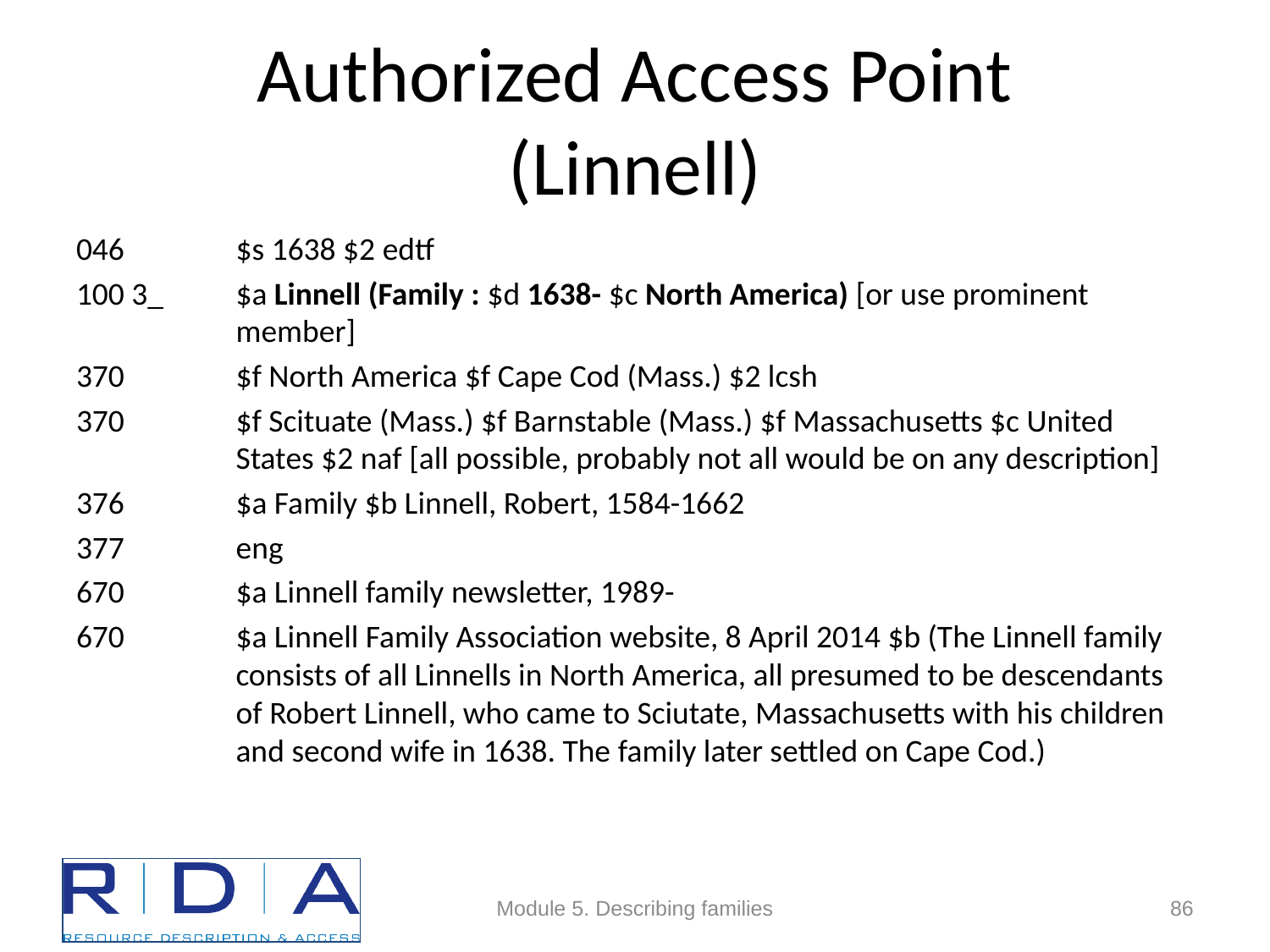

# Authorized Access Point (Linnell)
046	$s 1638 $2 edtf
100 3_ 	$a Linnell (Family : $d 1638- $c North America) [or use prominent member]
370        	$f North America $f Cape Cod (Mass.) $2 lcsh
370        	$f Scituate (Mass.) $f Barnstable (Mass.) $f Massachusetts $c United States $2 naf [all possible, probably not all would be on any description]
376	$a Family $b Linnell, Robert, 1584-1662
377	eng
670	$a Linnell family newsletter, 1989-
670	$a Linnell Family Association website, 8 April 2014 $b (The Linnell family consists of all Linnells in North America, all presumed to be descendants of Robert Linnell, who came to Sciutate, Massachusetts with his children and second wife in 1638. The family later settled on Cape Cod.)

Module 5. Describing families
86